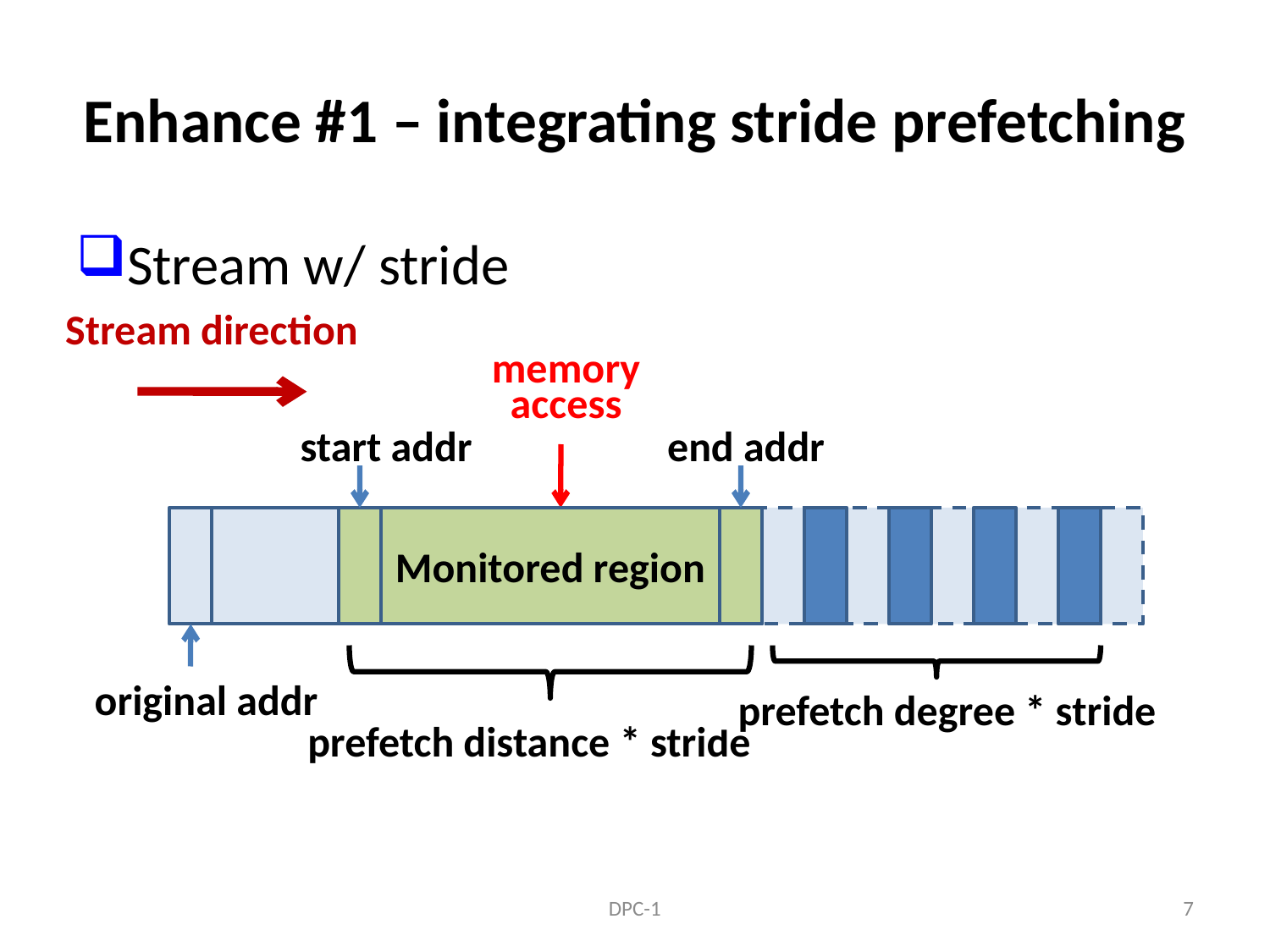

# Enhance #1 – integrating stride prefetching
Stream w/ stride
Stream direction
memory access
start addr
end addr

Monitored region

prefetch distance * stride

original addr
prefetch degree * stride
DPC-1
7